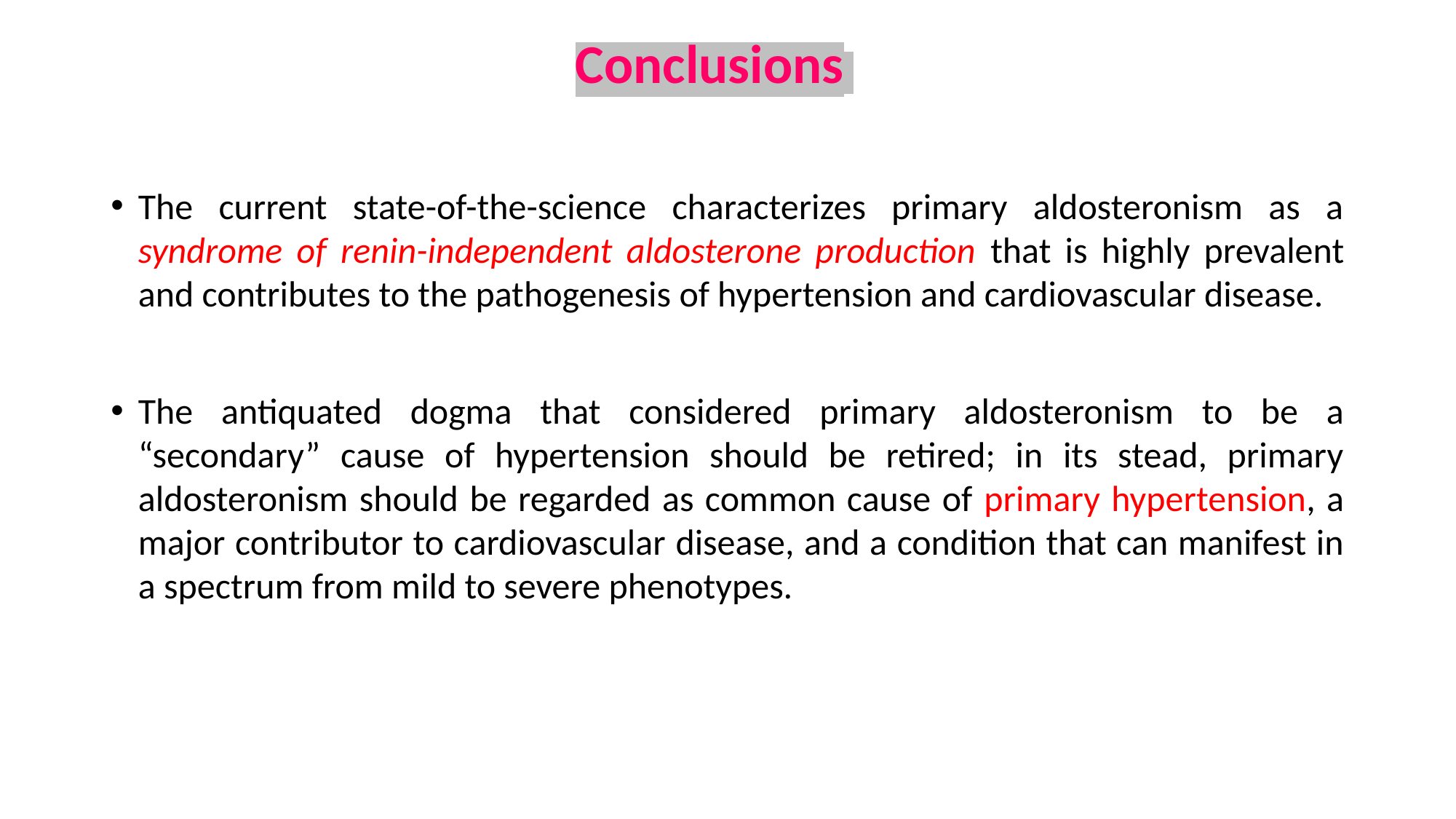

# Conclusions
The current state-of-the-science characterizes primary aldosteronism as a syndrome of renin-independent aldosterone production that is highly prevalent and contributes to the pathogenesis of hypertension and cardiovascular disease.

The antiquated dogma that considered primary aldosteronism to be a “secondary” cause of hypertension should be retired; in its stead, primary aldosteronism should be regarded as common cause of primary hypertension, a major contributor to cardiovascular disease, and a condition that can manifest in a spectrum from mild to severe phenotypes.